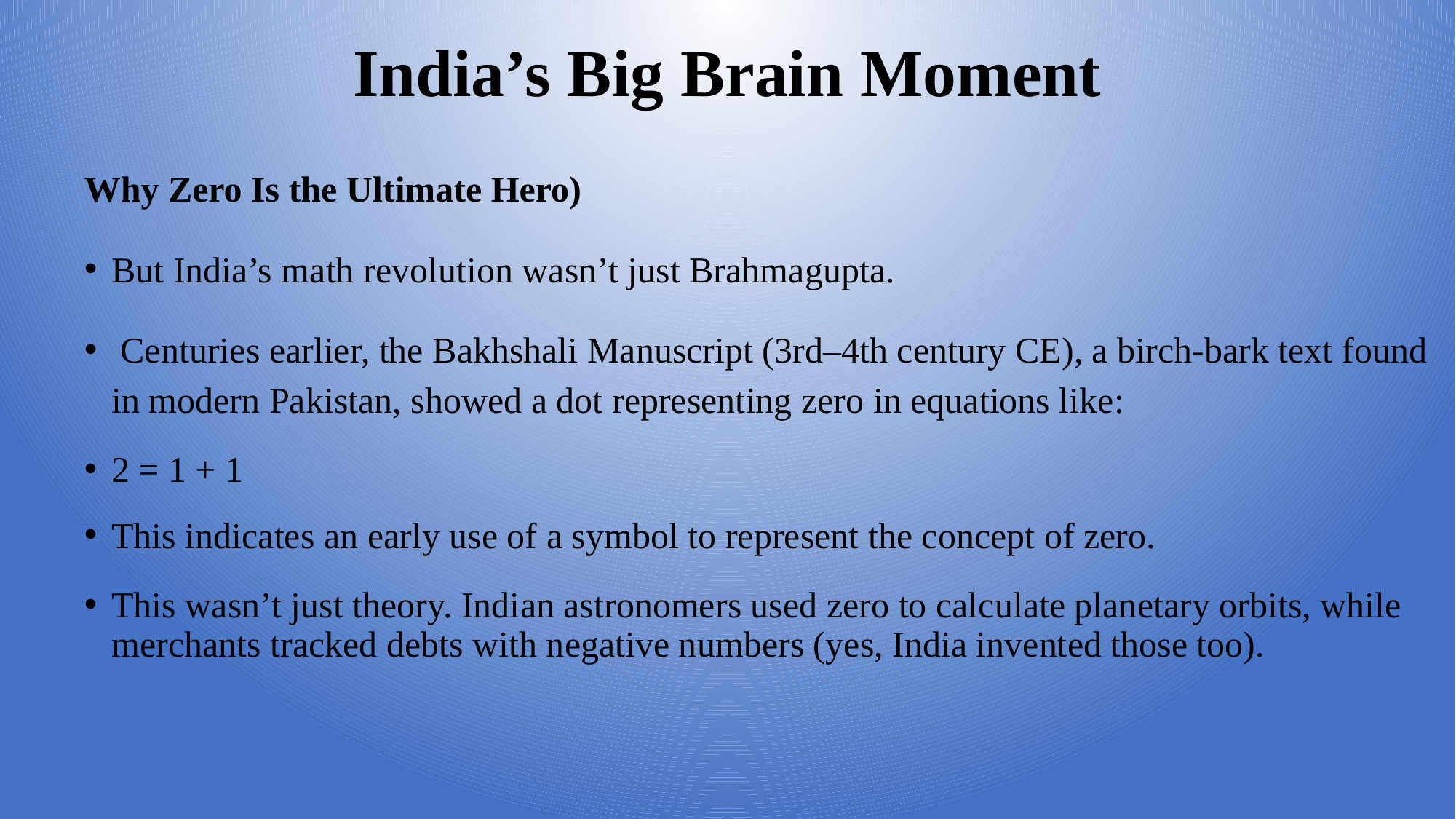

# India’s Big Brain Moment
Why Zero Is the Ultimate Hero)
But India’s math revolution wasn’t just Brahmagupta.
 Centuries earlier, the Bakhshali Manuscript (3rd–4th century CE), a birch-bark text found in modern Pakistan, showed a dot representing zero in equations like:
2 = 1 + 1
This indicates an early use of a symbol to represent the concept of zero.
This wasn’t just theory. Indian astronomers used zero to calculate planetary orbits, while merchants tracked debts with negative numbers (yes, India invented those too).